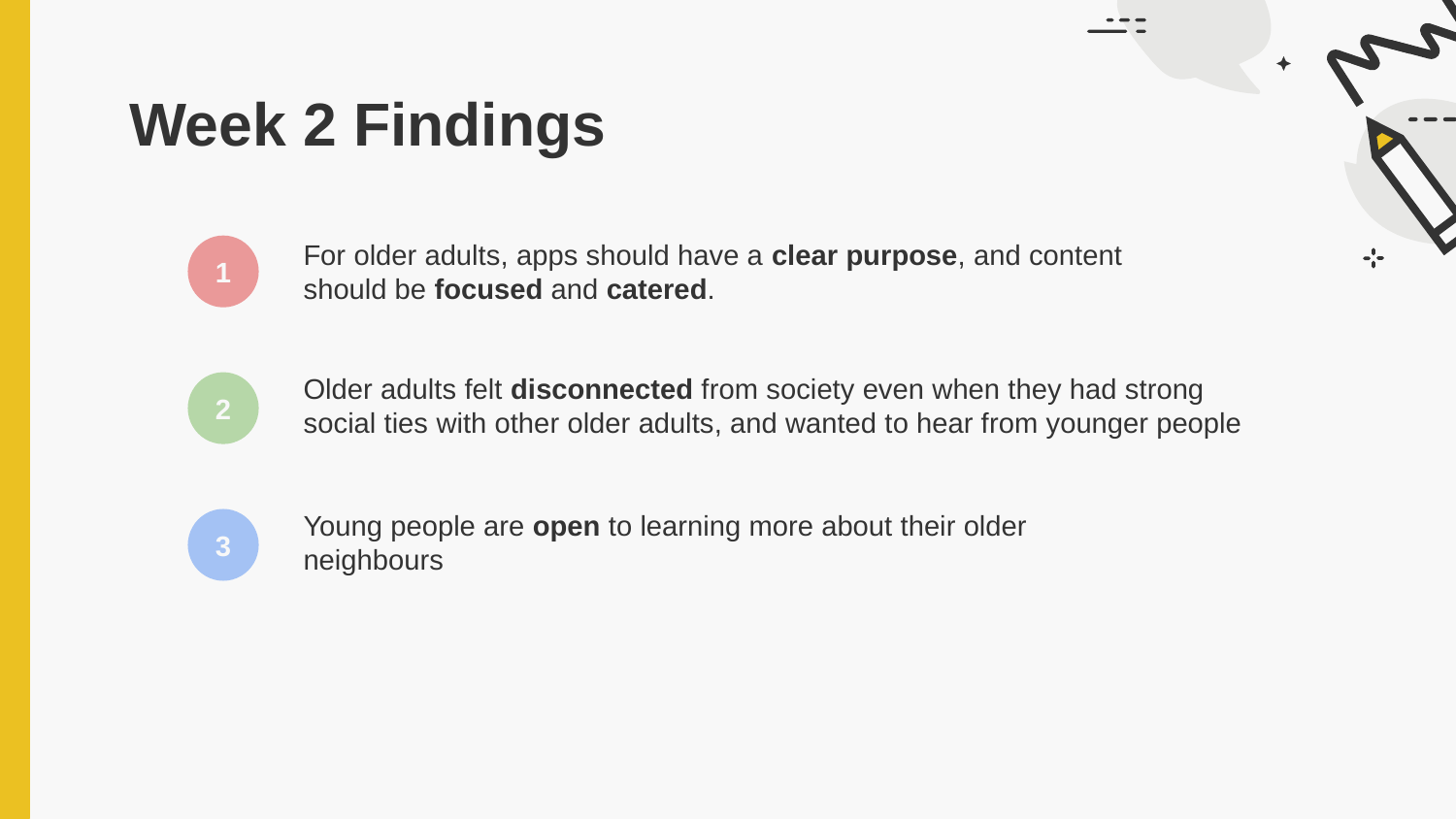

# Week 2 Findings
For older adults, apps should have a clear purpose, and content should be focused and catered.
1
Older adults felt disconnected from society even when they had strong social ties with other older adults, and wanted to hear from younger people
2
Young people are open to learning more about their older neighbours
3